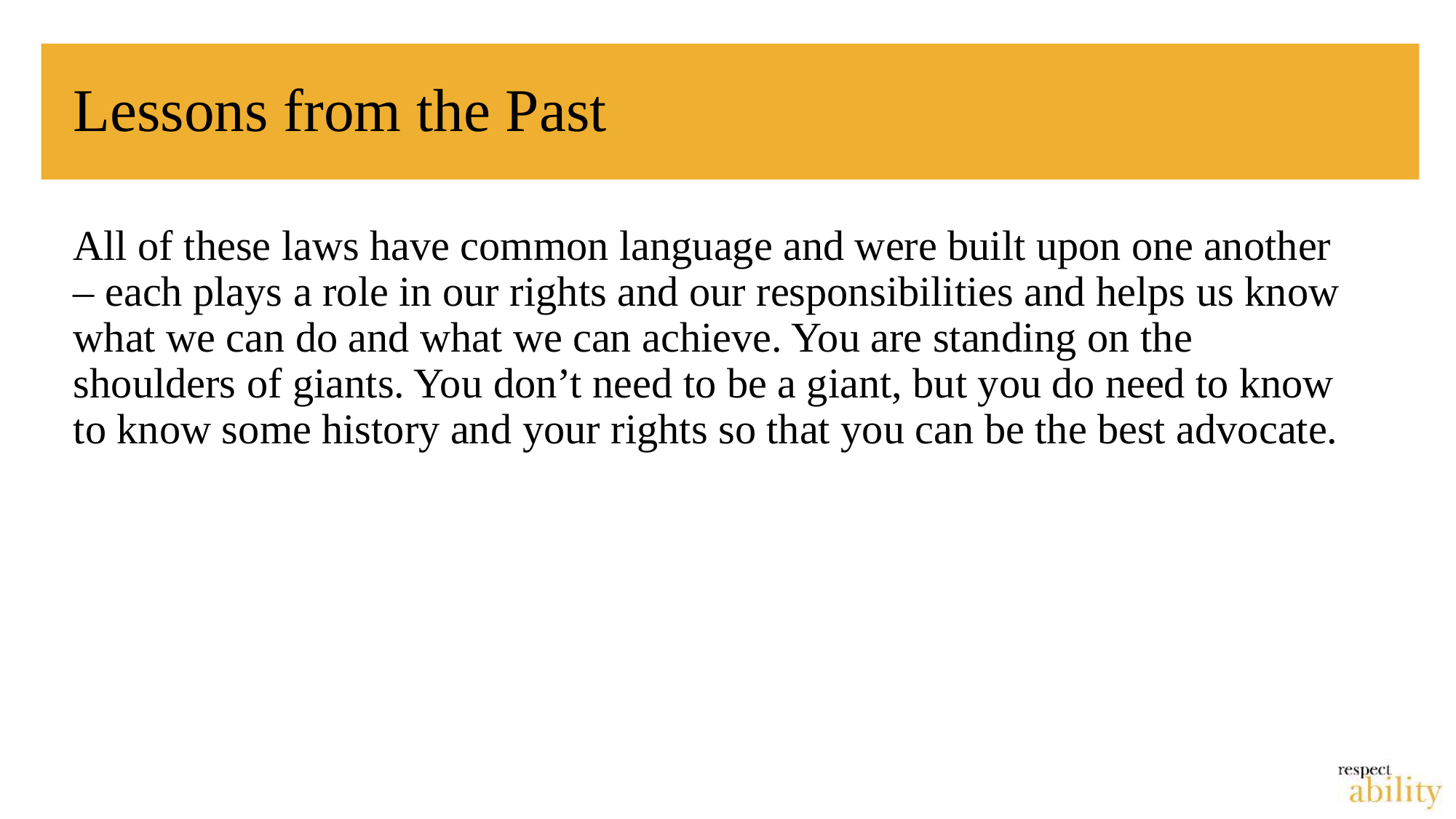

# Lessons from the Past
All of these laws have common language and were built upon one another – each plays a role in our rights and our responsibilities and helps us know what we can do and what we can achieve. You are standing on the shoulders of giants. You don’t need to be a giant, but you do need to know to know some history and your rights so that you can be the best advocate.